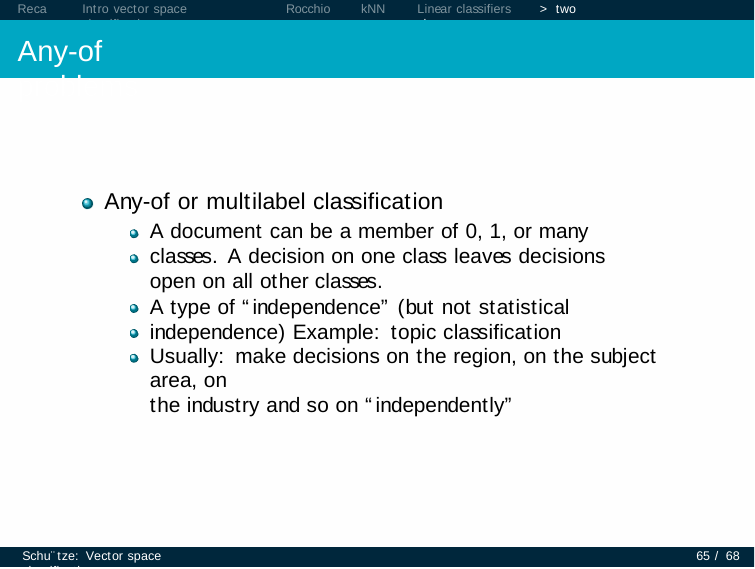

Recap
Intro vector space classification
Rocchio
kNN
Linear classifiers	> two classes

Any-of problems
Any-of or multilabel classification
A document can be a member of 0, 1, or many classes.  A decision on one class leaves decisions open on all other classes.
A type of “independence” (but not statistical independence) Example:  topic classification
Usually:  make decisions on the region, on the subject area, on
the industry and so on “independently”

Schu¨tze:  Vector space classification
65 / 68